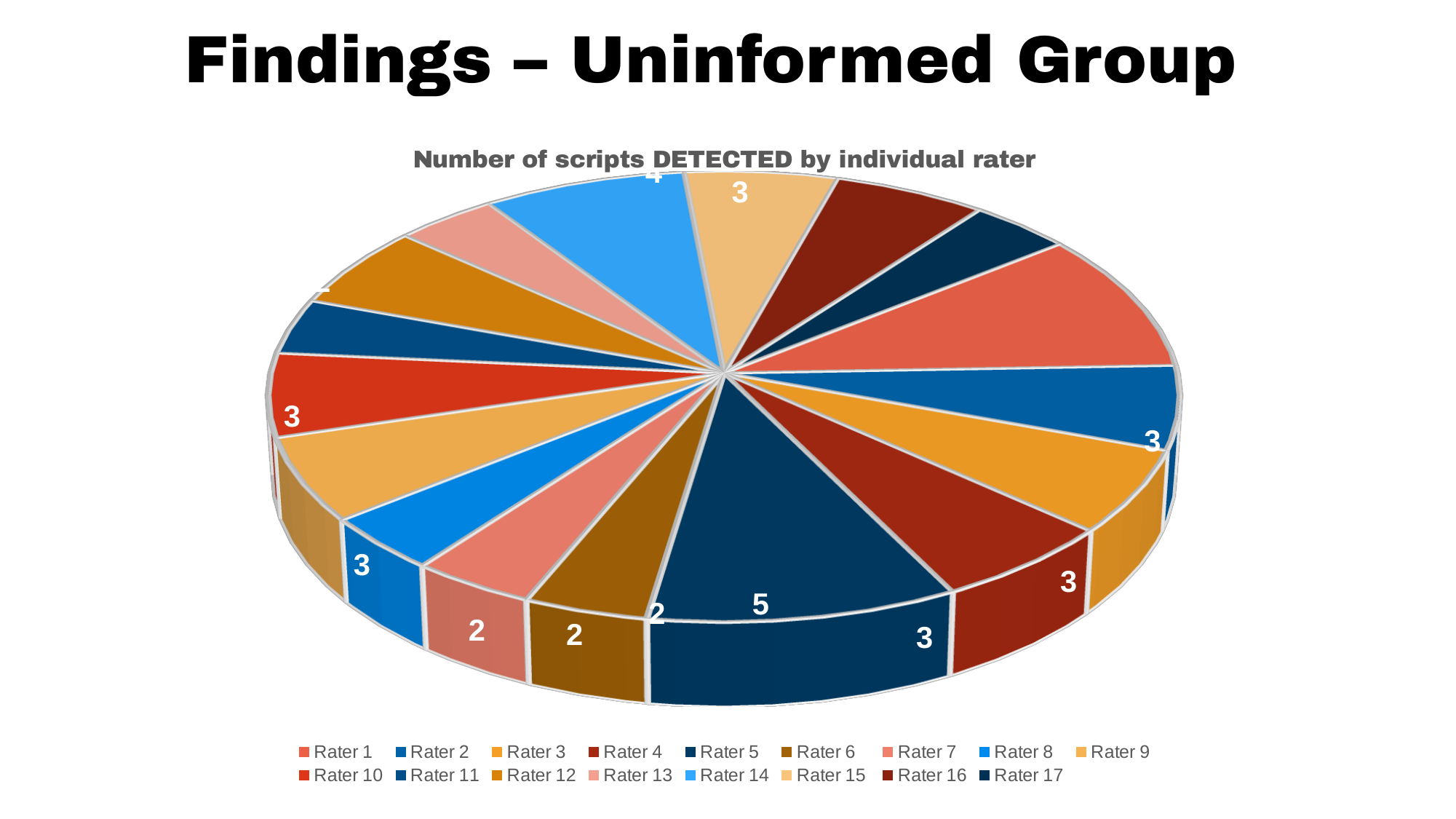

# Findings – Uninformed Group

[unsupported chart]